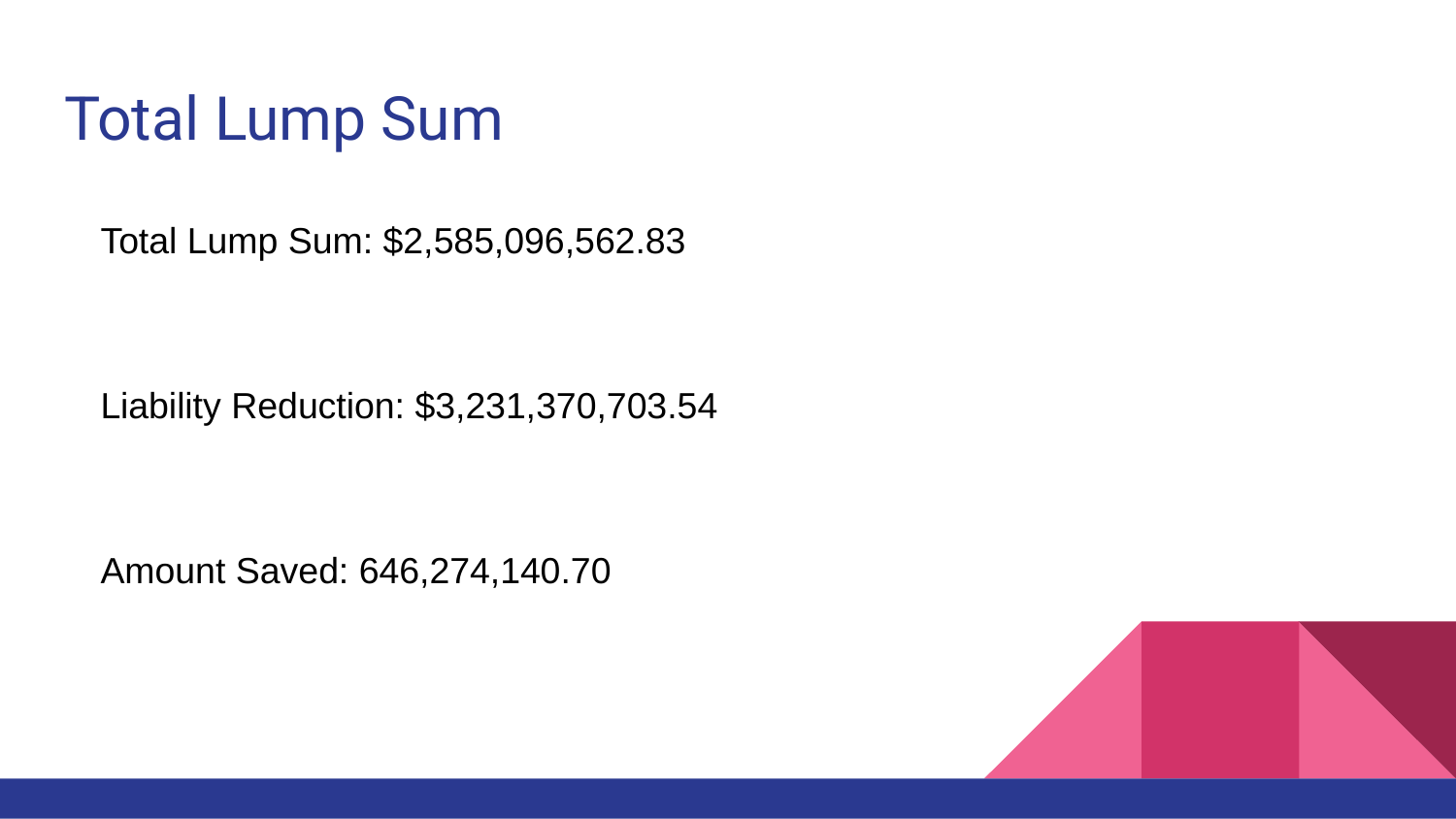

# Total Lump Sum
Total Lump Sum: $2,585,096,562.83

Liability Reduction: $3,231,370,703.54

Amount Saved: 646,274,140.70